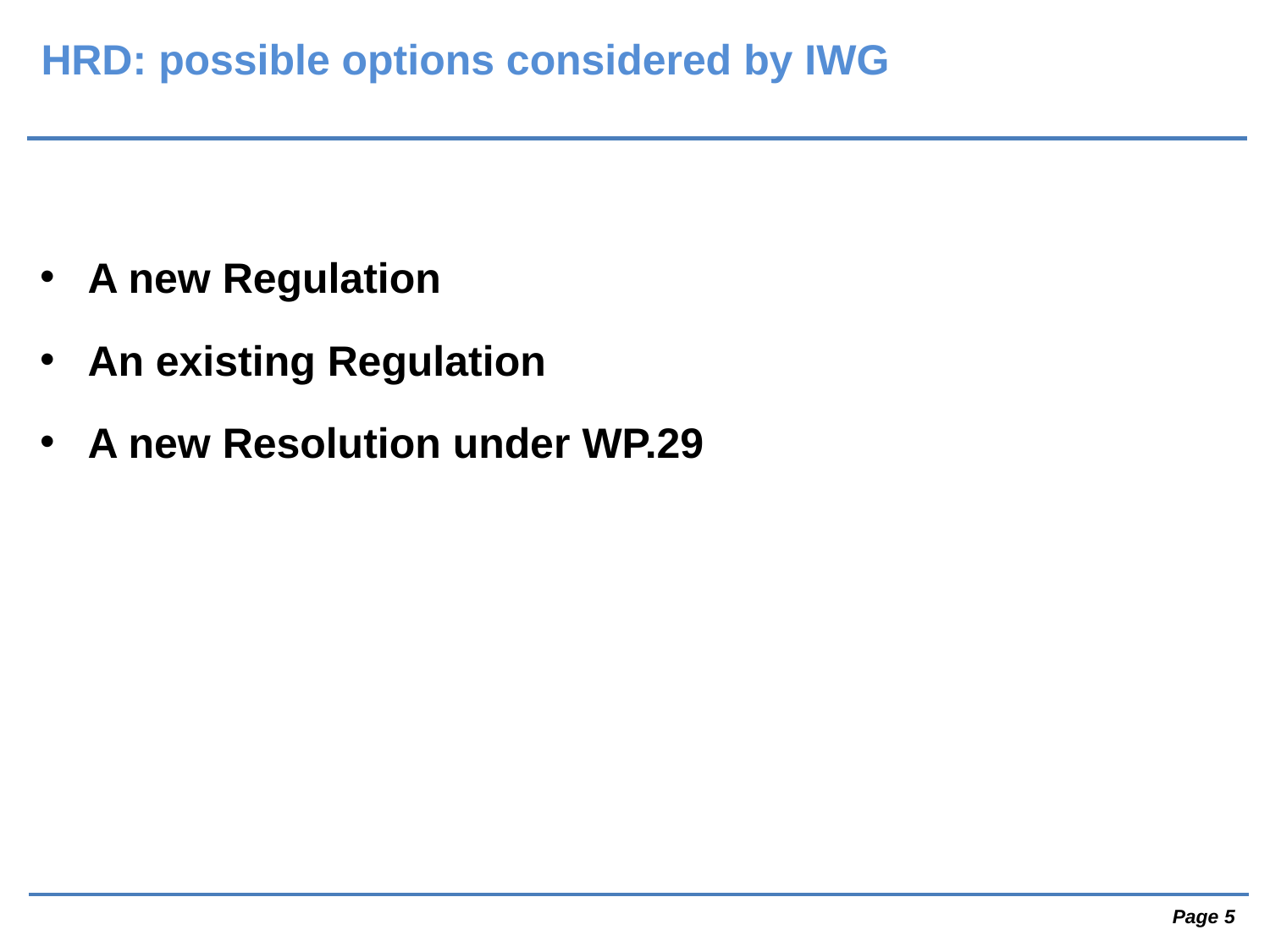

HRD: possible options considered by IWG
A new Regulation
An existing Regulation
A new Resolution under WP.29

 Page 5